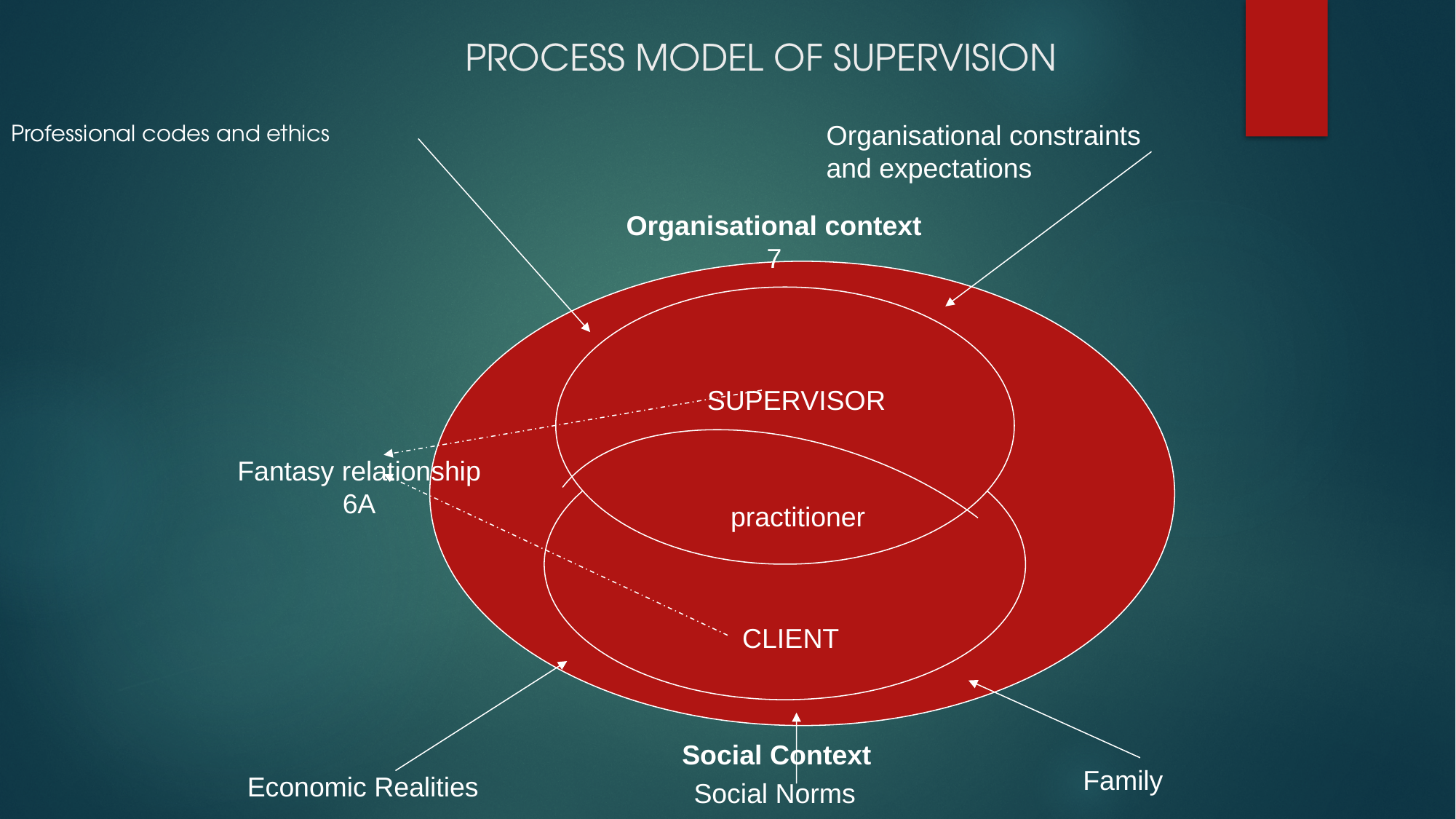

PROCESS MODEL OF SUPERVISION
Organisational constraints
and expectations
Professional codes and ethics

Organisational context
7

SUPERVISOR

Fantasy relationship
6A

practitioner

CLIENT

Social Context
Family
Economic Realities
Social Norms